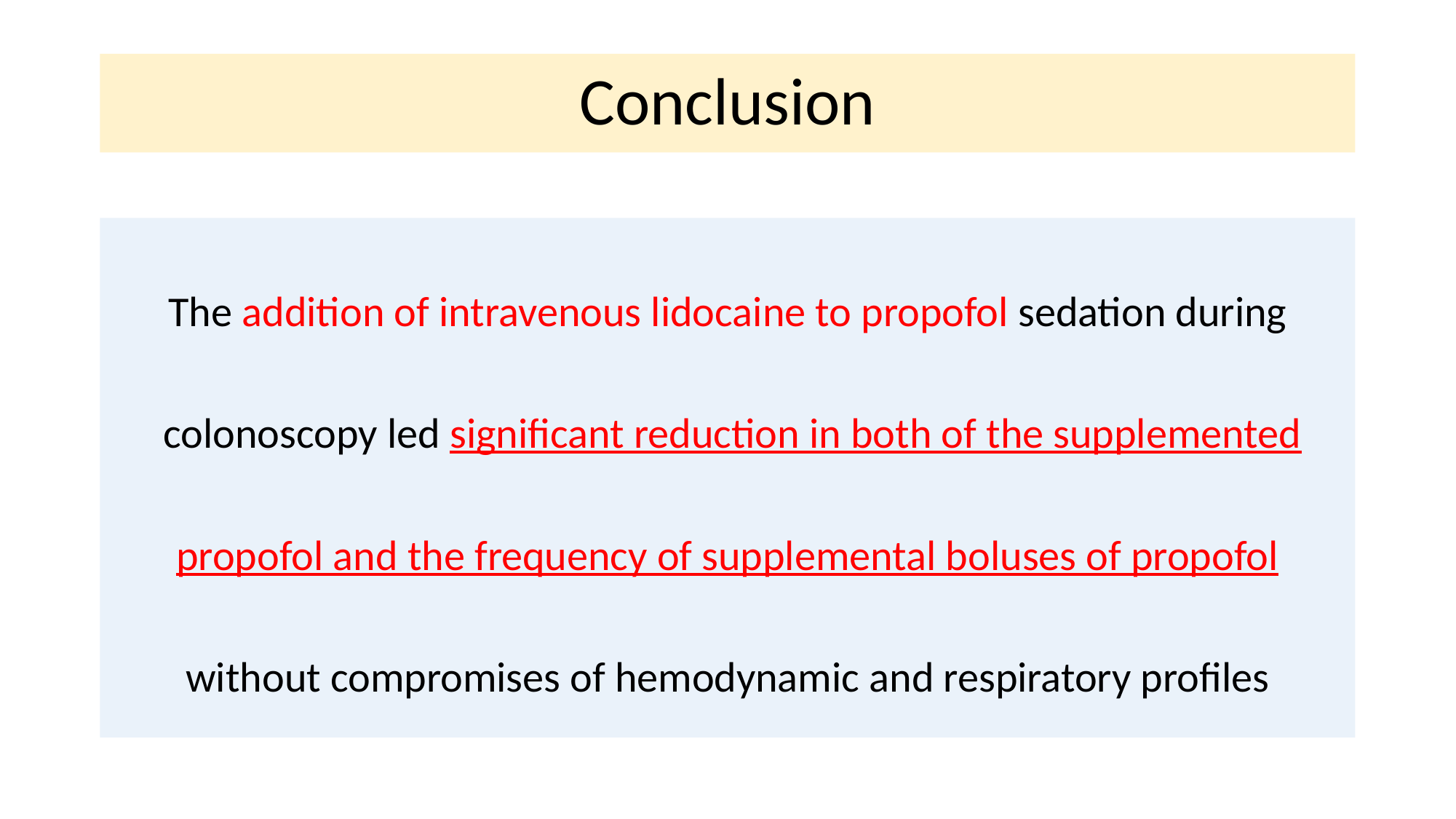

# Conclusion

The addition of intravenous lidocaine to propofol sedation during

 colonoscopy led significant reduction in both of the supplemented

propofol and the frequency of supplemental boluses of propofol

without compromises of hemodynamic and respiratory profiles